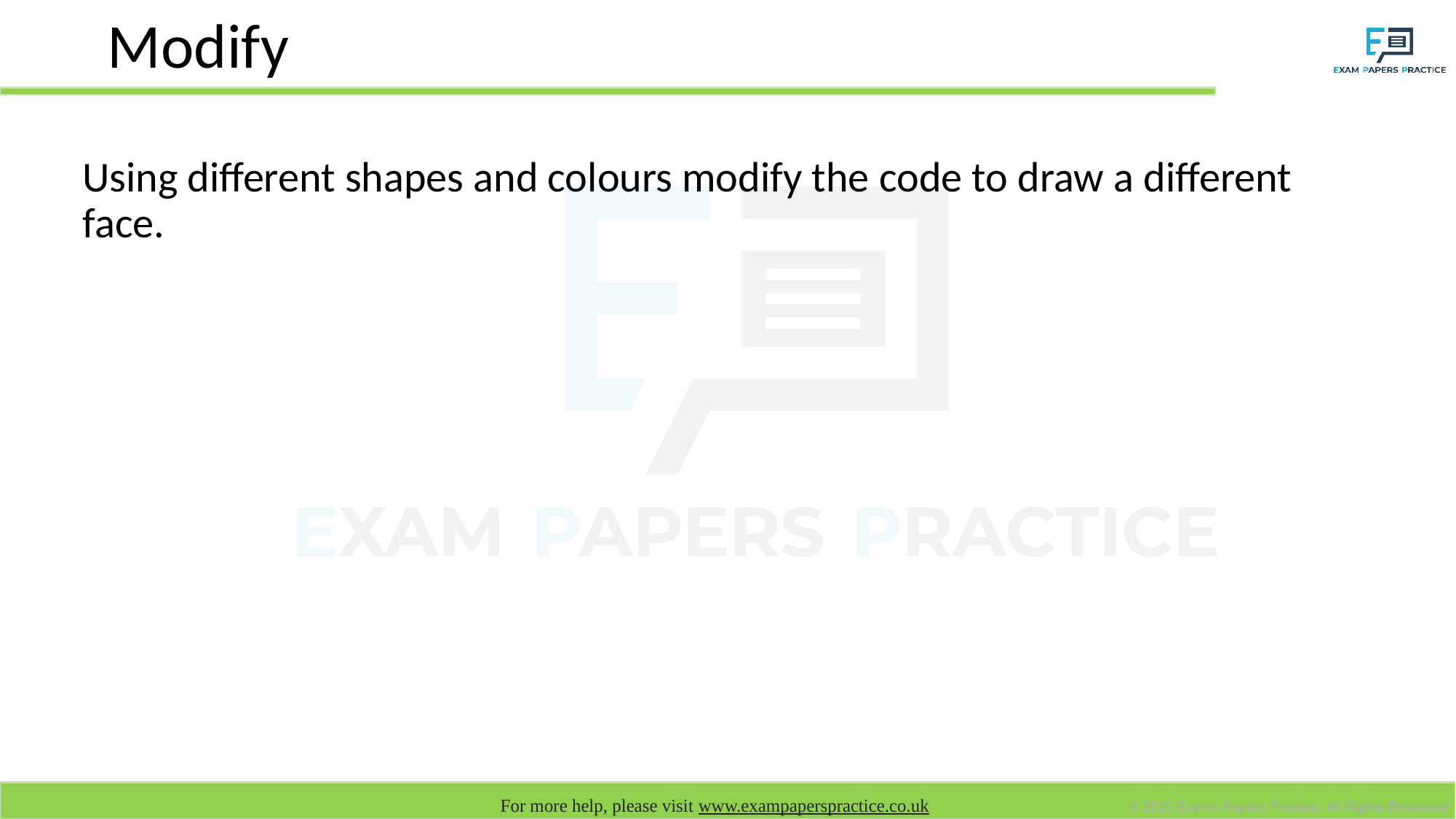

# Modify
Using different shapes and colours modify the code to draw a different face.